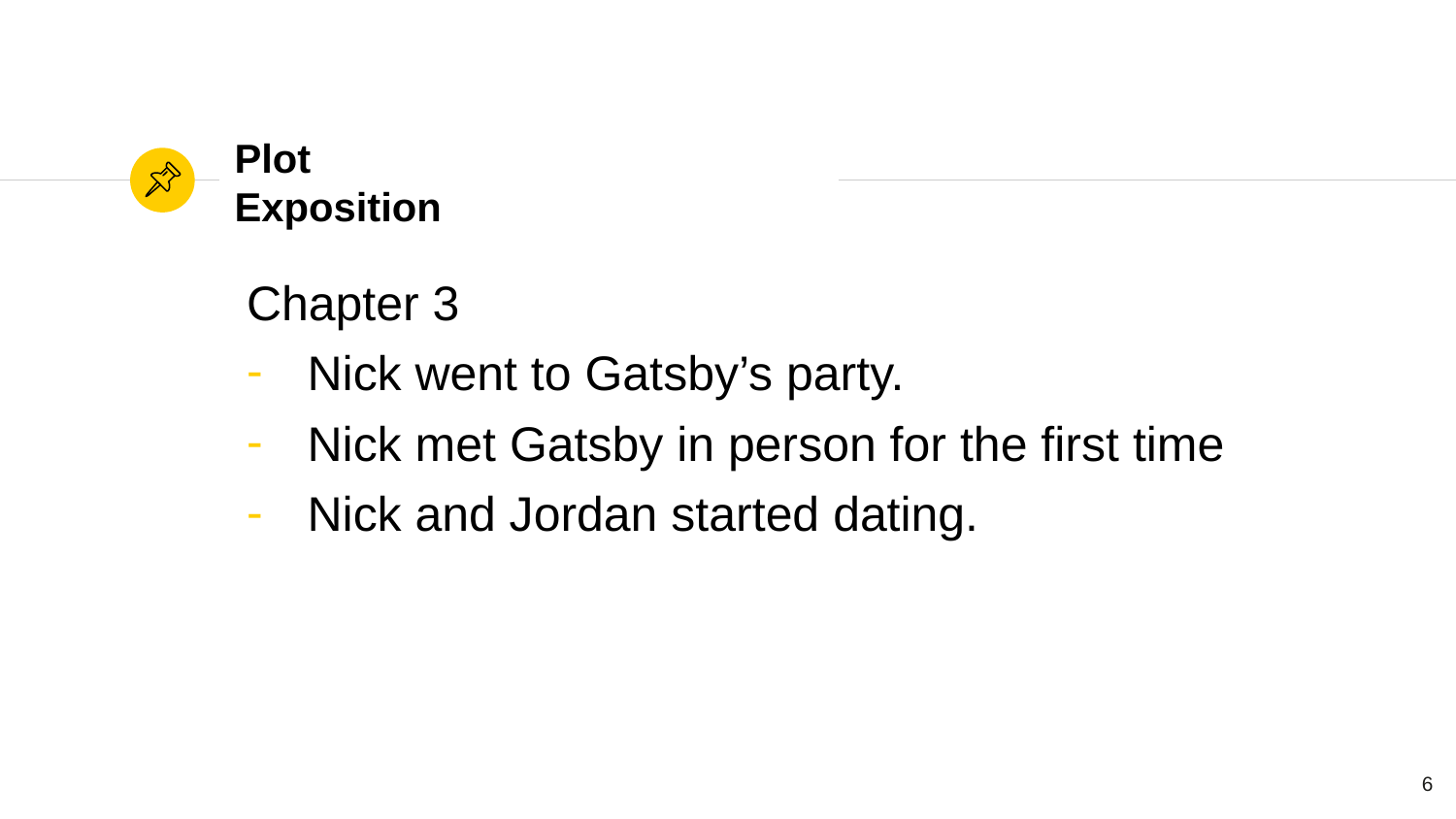

# Plot Exposition

Chapter 3
Nick went to Gatsby’s party.
Nick met Gatsby in person for the first time
Nick and Jordan started dating.
6